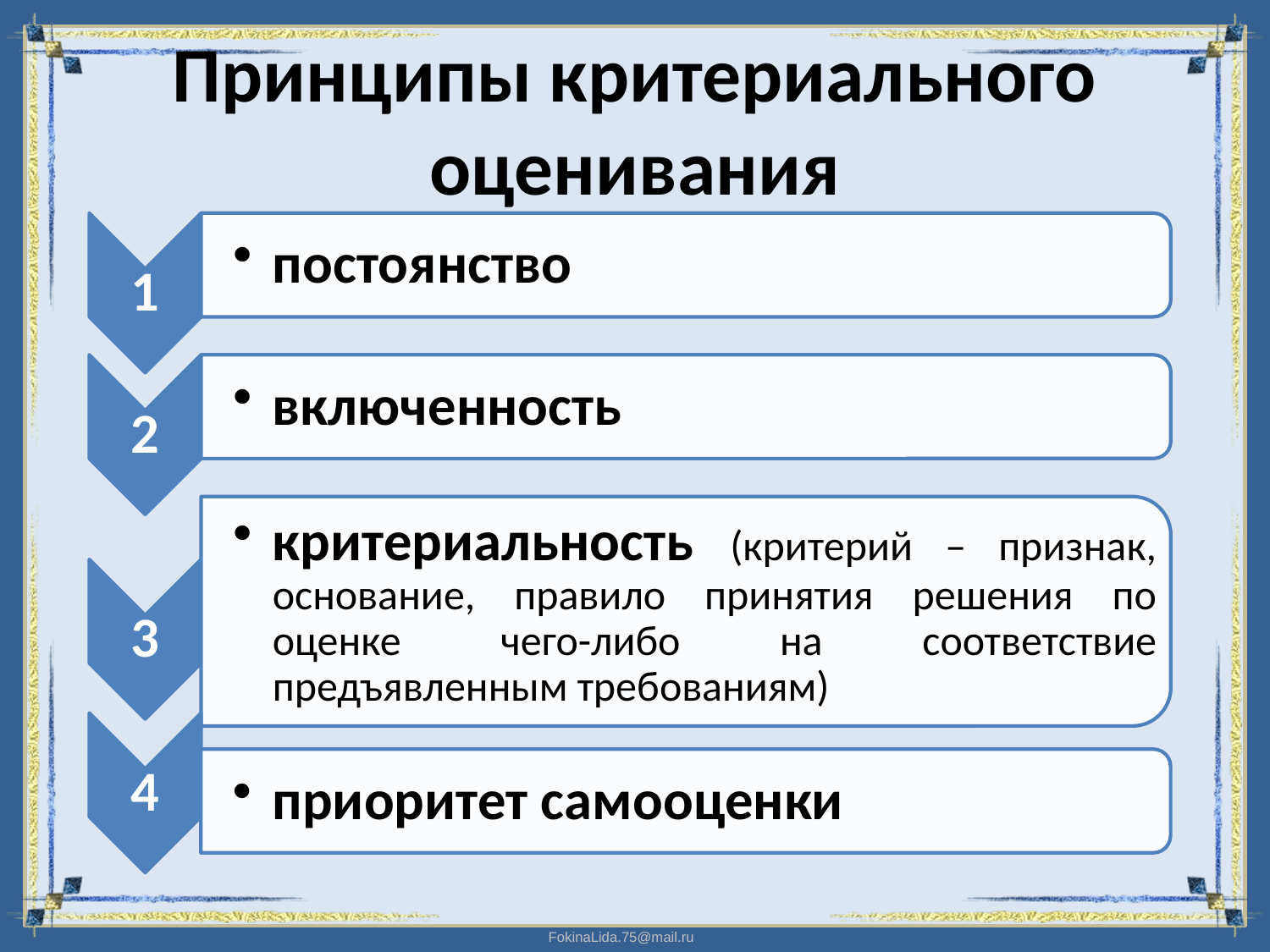

# Принципы критериального оценивания
1
постоянство
2
включенность
3
критериальность (критерий – признак, основание, правило принятия решения по оценке чего-либо на соответствие предъявленным требованиям)
4
приоритет самооценки